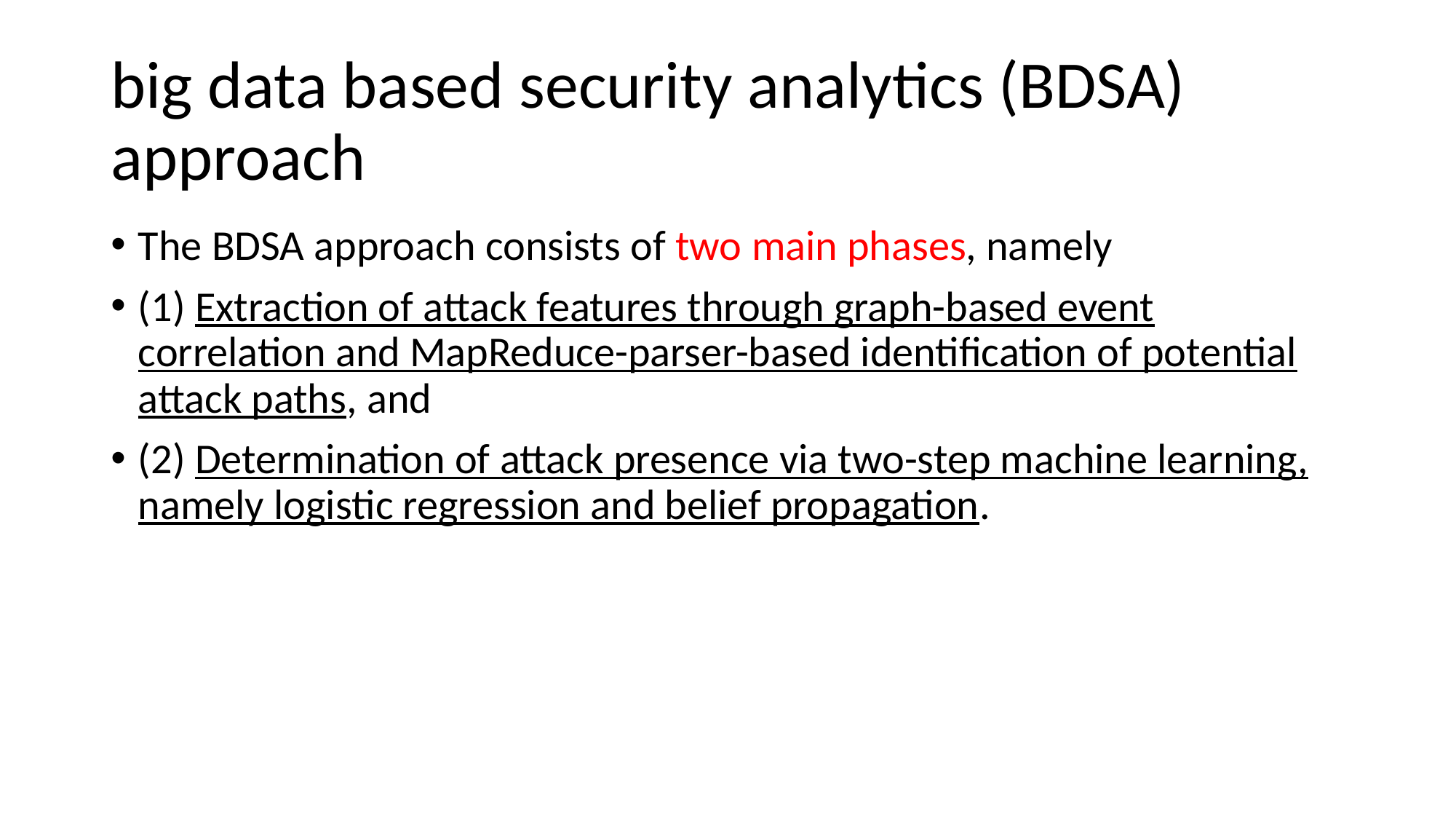

# big data based security analytics (BDSA) approach
The BDSA approach consists of two main phases, namely
(1) Extraction of attack features through graph-based event correlation and MapReduce-parser-based identification of potential attack paths, and
(2) Determination of attack presence via two-step machine learning, namely logistic regression and belief propagation.